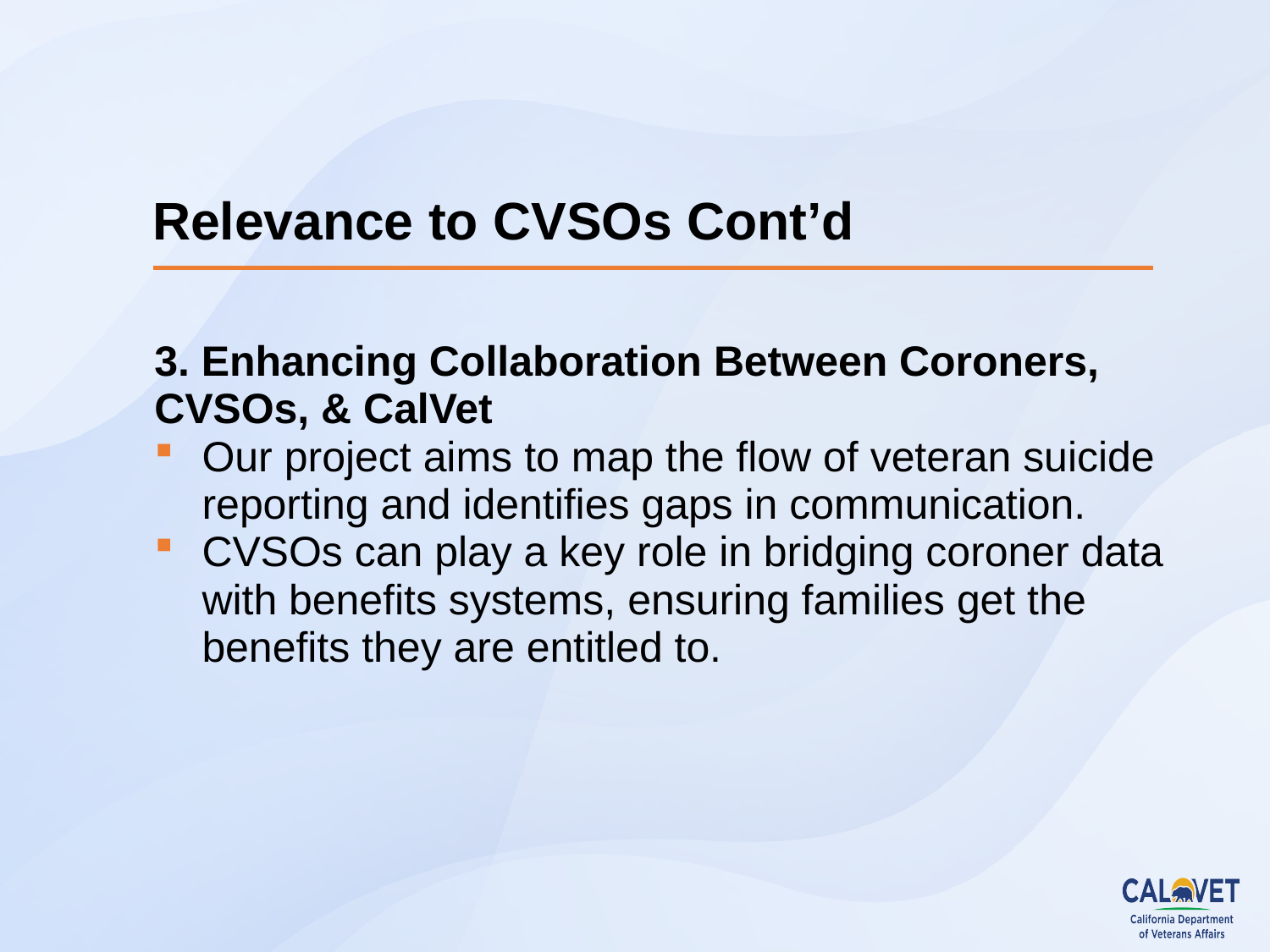

# Relevance to CVSOs Cont’d

3. Enhancing Collaboration Between Coroners, CVSOs, & CalVet
Our project aims to map the flow of veteran suicide reporting and identifies gaps in communication.
CVSOs can play a key role in bridging coroner data with benefits systems, ensuring families get the benefits they are entitled to.